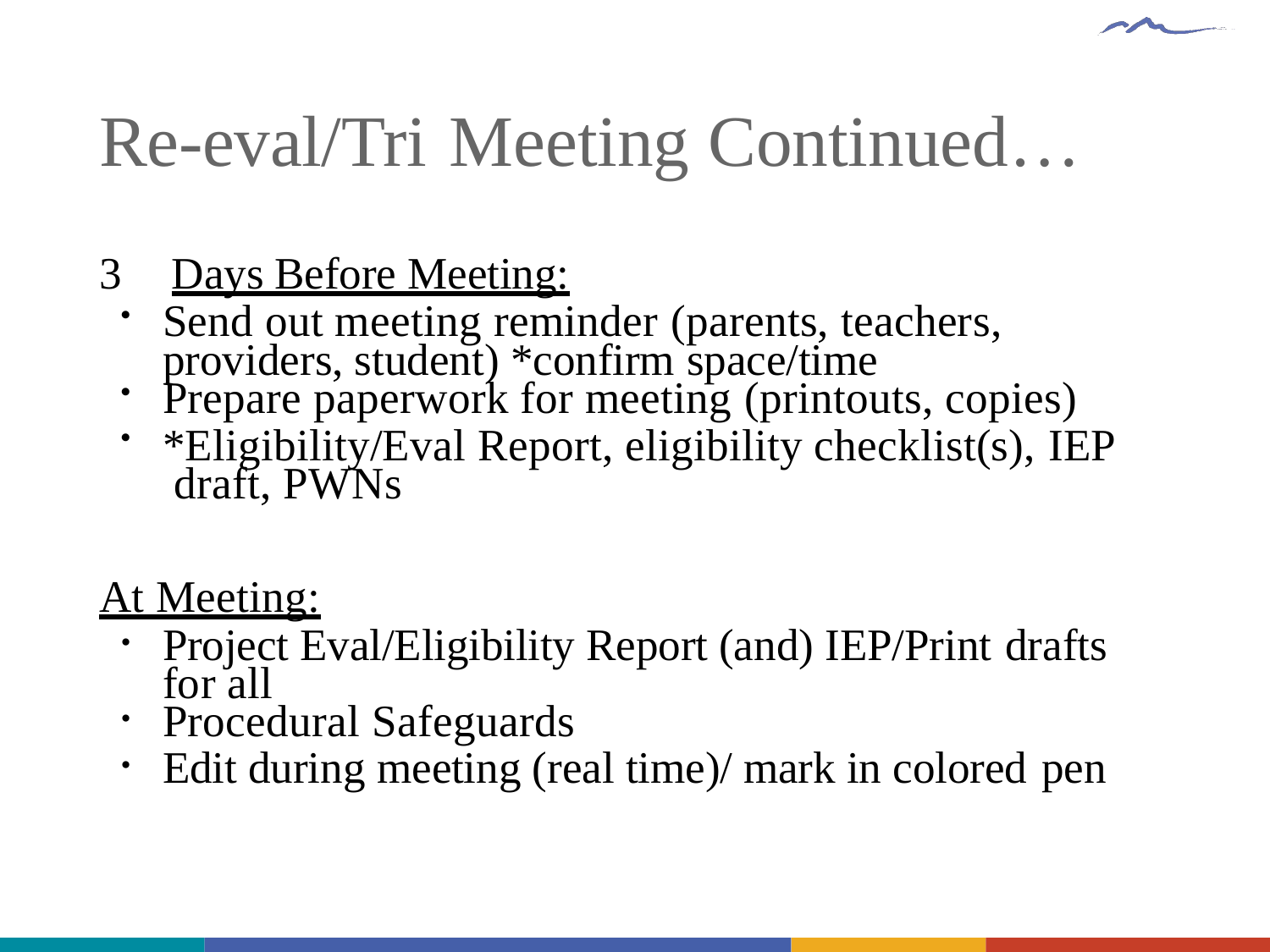

# Re-eval/Tri	Meeting	Continued…
Days Before Meeting:
Send out meeting reminder (parents, teachers,
providers, student) *confirm space/time
Prepare paperwork for meeting (printouts, copies)
*Eligibility/Eval Report, eligibility checklist(s), IEP  draft, PWNs

At Meeting:
Project Eval/Eligibility Report (and) IEP/Print drafts
for all
Procedural Safeguards
Edit during meeting (real time)/ mark in colored pen